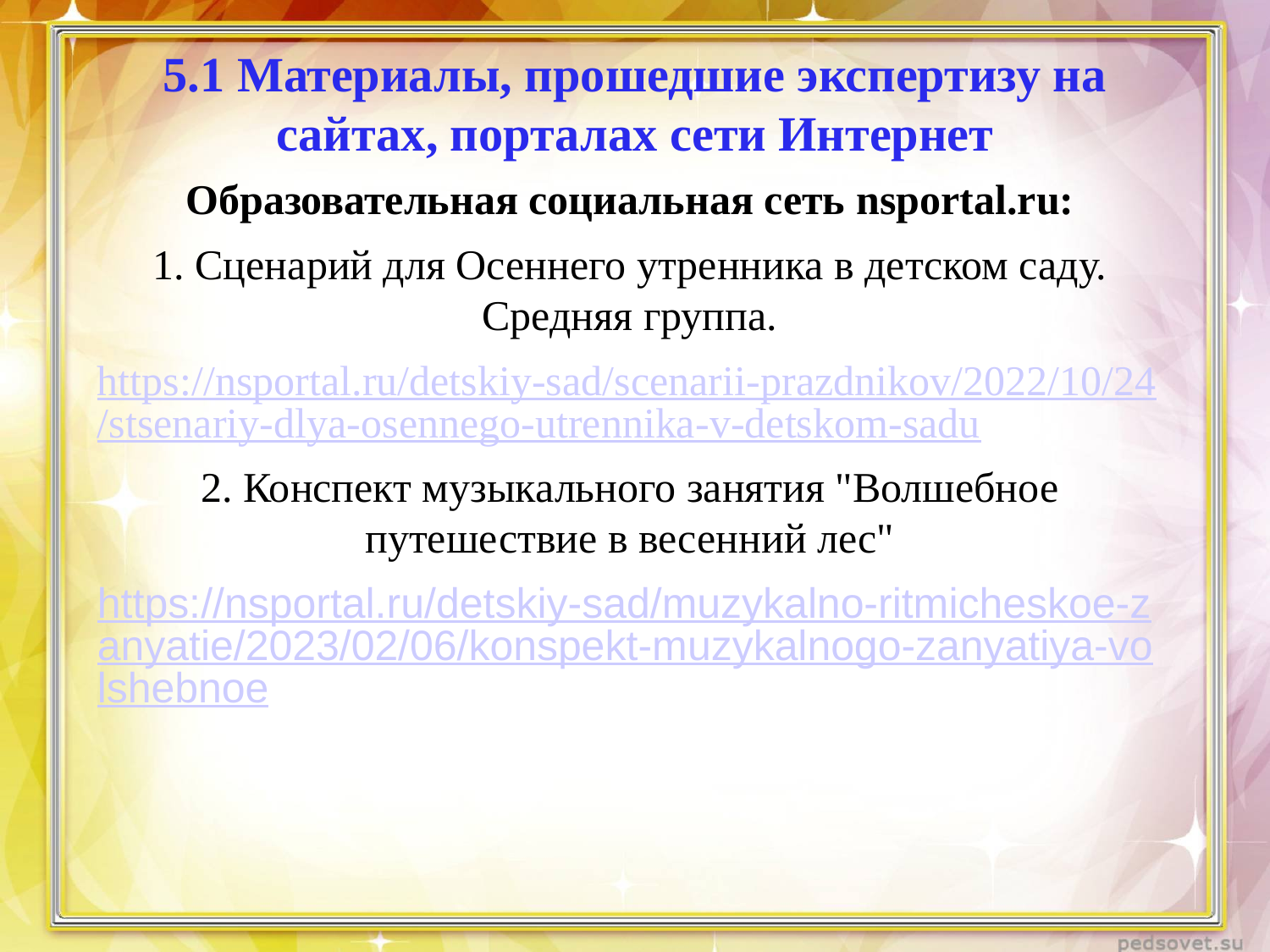

# 5.1 Материалы, прошедшие экспертизу на сайтах, порталах сети Интернет
Образовательная социальная сеть nsportal.ru:
1. Сценарий для Осеннего утренника в детском саду. Средняя группа.
https://nsportal.ru/detskiy-sad/scenarii-prazdnikov/2022/10/24/stsenariy-dlya-osennego-utrennika-v-detskom-sadu
2. Конспект музыкального занятия "Волшебное путешествие в весенний лес"
https://nsportal.ru/detskiy-sad/muzykalno-ritmicheskoe-zanyatie/2023/02/06/konspekt-muzykalnogo-zanyatiya-volshebnoe